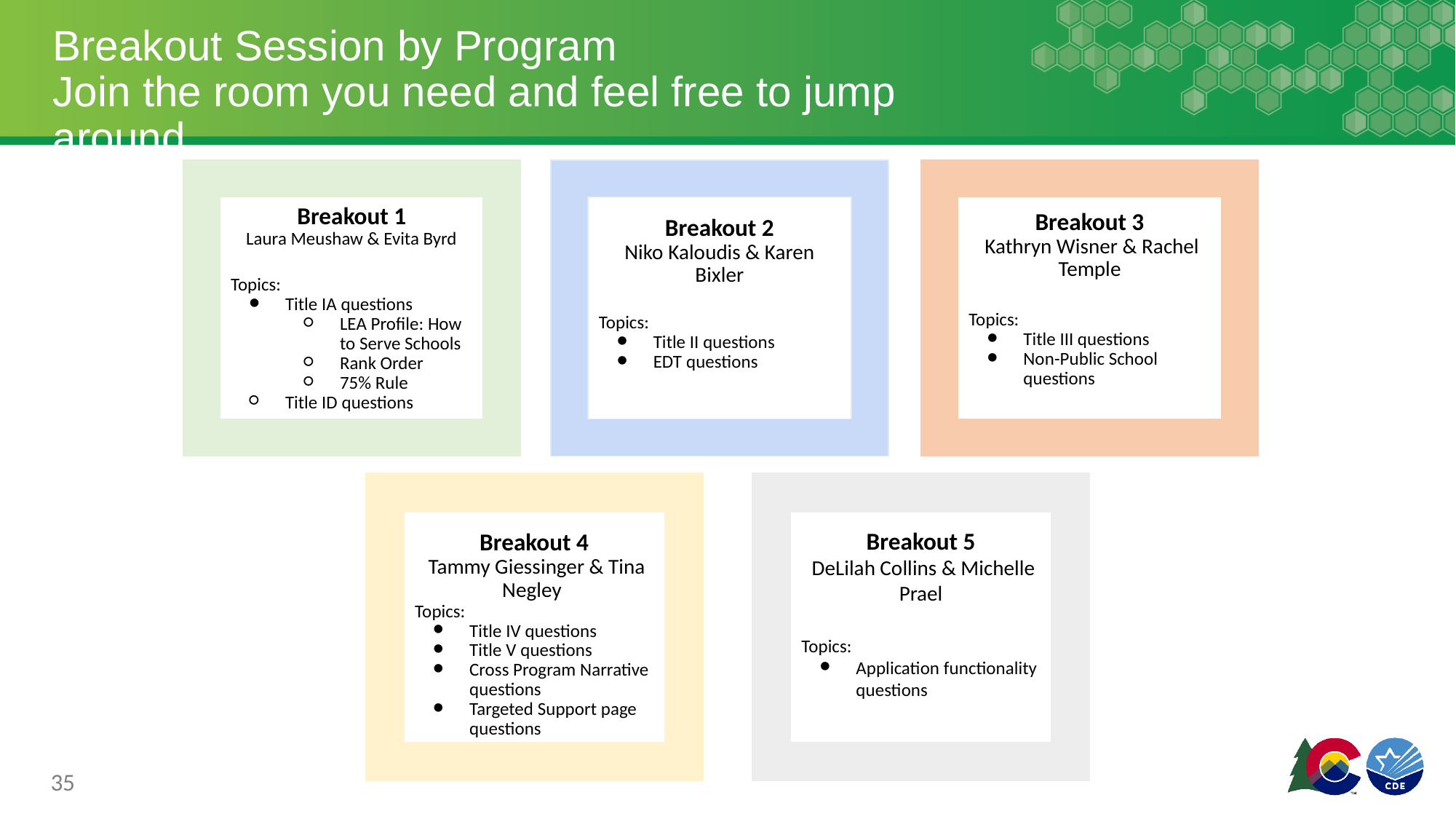

# Breakout Session by Program Join the room you need and feel free to jump around
Breakout 1
Laura Meushaw & Evita Byrd

Topics:
Title IA questions
LEA Profile: How to Serve Schools
Rank Order
75% Rule
Title ID questions

Breakout 2
Niko Kaloudis & Karen Bixler

Topics:
Title II questions
EDT questions

Breakout 3
 Kathryn Wisner & Rachel Temple

Topics:
Title III questions
Non-Public School questions

Breakout 4
 Tammy Giessinger & Tina Negley
Topics:
Title IV questions
Title V questions
Cross Program Narrative questions
Targeted Support page questions

Breakout 5
 DeLilah Collins & Michelle Prael

Topics:
Application functionality questions

35